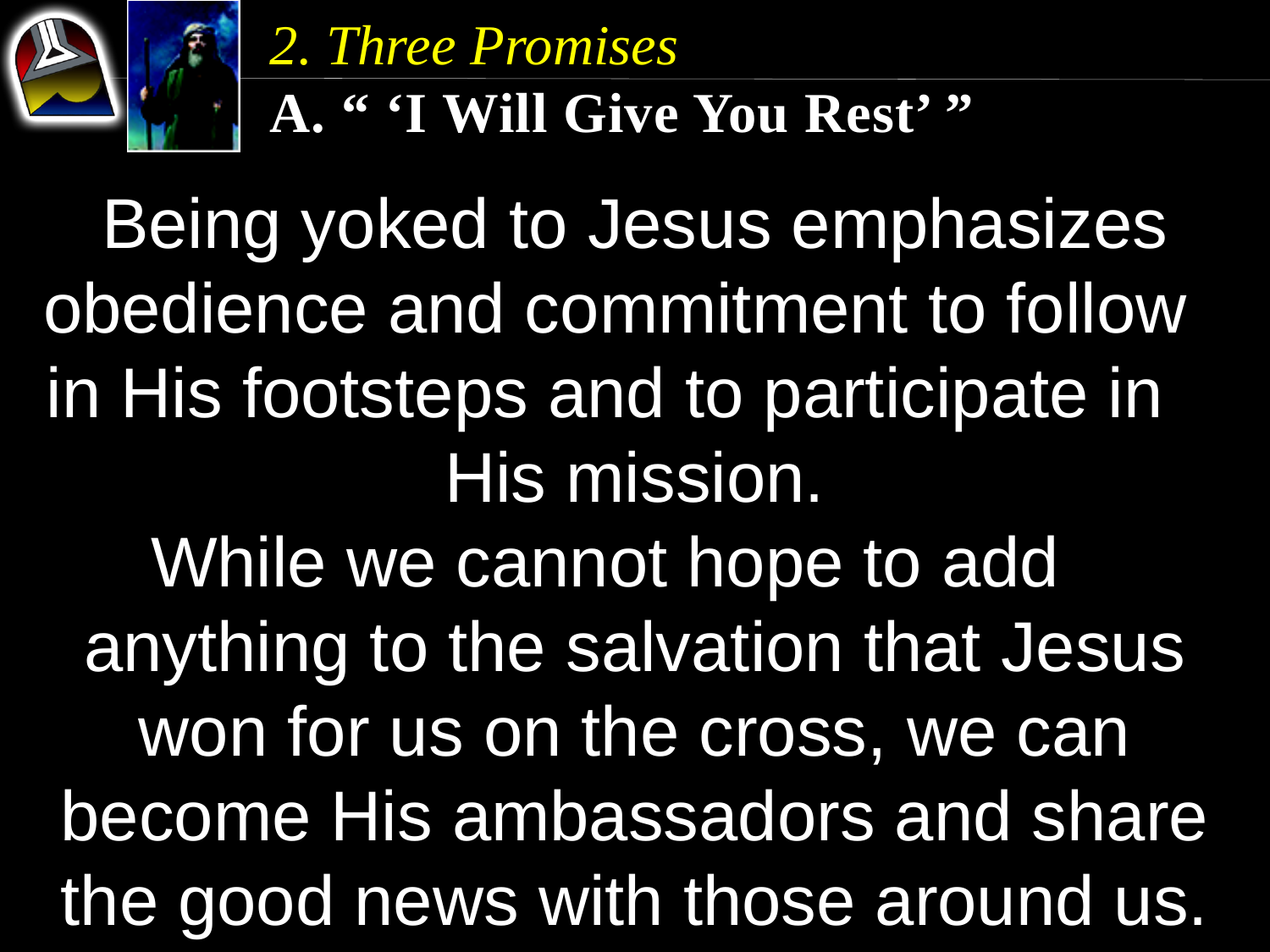

2. Three Promises
A. “ ‘I Will Give You Rest’ ”
Being yoked to Jesus emphasizes obedience and commitment to follow   in His footsteps and to participate in    His mission.
While we cannot hope to add    anything to the salvation that Jesus won for us on the cross, we can become His ambassadors and share the good news with those around us.